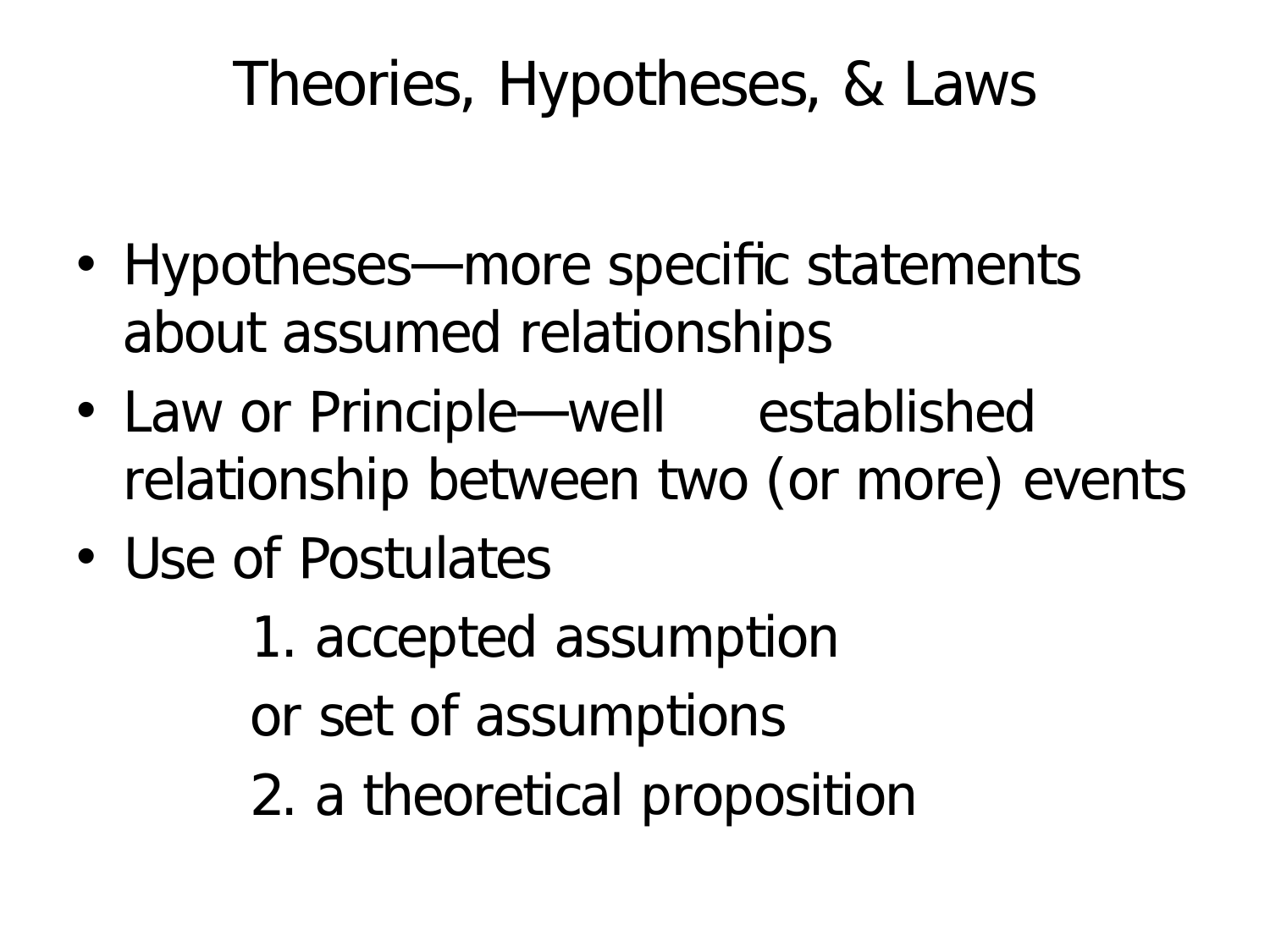

# Theories, Hypotheses, & Laws
Hypotheses—more specific statements about assumed relationships
Law or Principle—well 	established relationship between two (or more) events
Use of Postulates
		1. accepted assumption
        	or set of assumptions
		2. a theoretical proposition